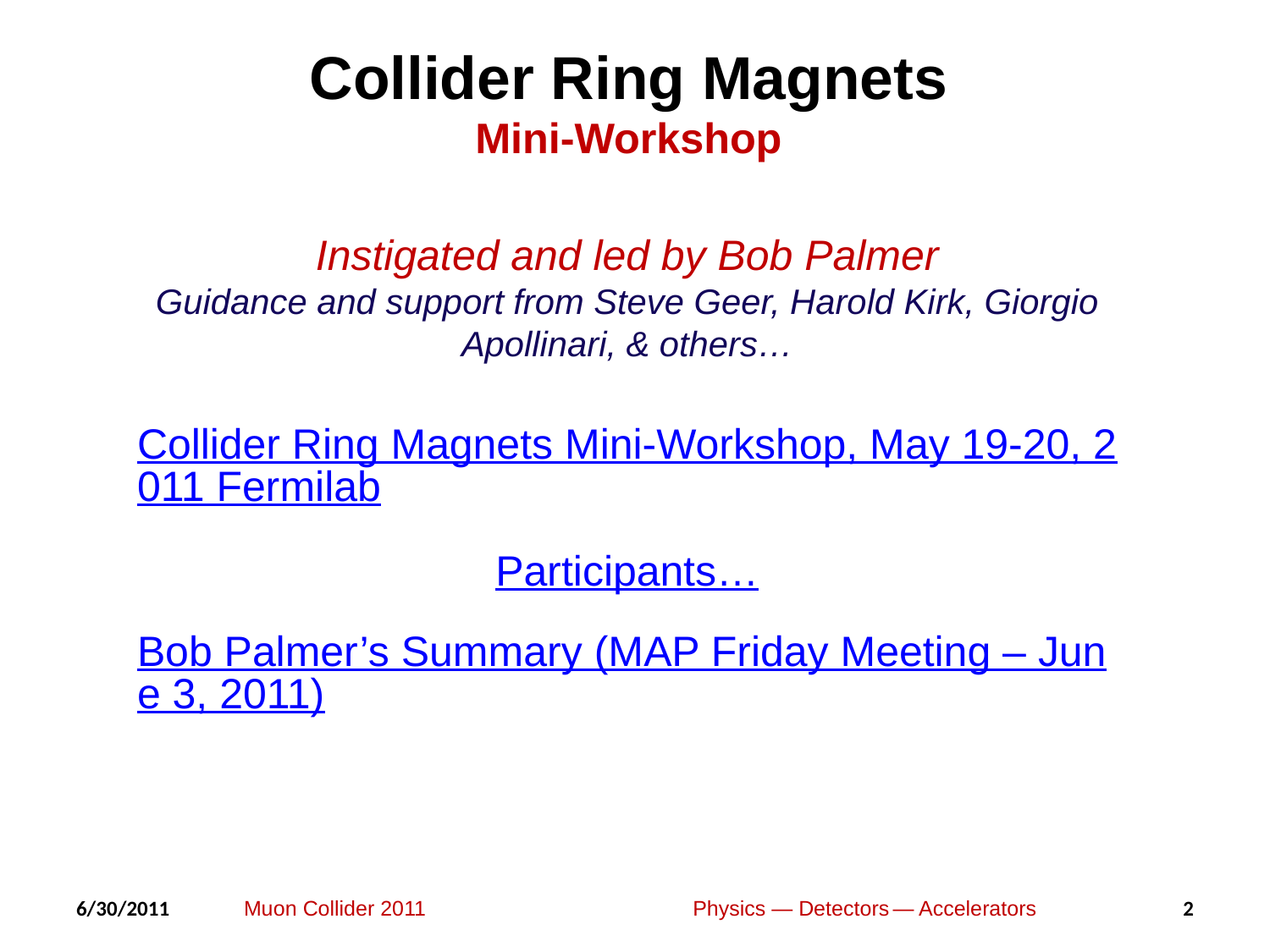

# Collider Ring Magnets Mini-Workshop
Instigated and led by Bob Palmer
Guidance and support from Steve Geer, Harold Kirk, Giorgio Apollinari, & others…
Collider Ring Magnets Mini-Workshop, May 19-20, 2011 Fermilab

Participants…

Bob Palmer’s Summary (MAP Friday Meeting – June 3, 2011)

Muon Collider 2011	                                 Physics — Detectors — Accelerators

6/30/2011
2